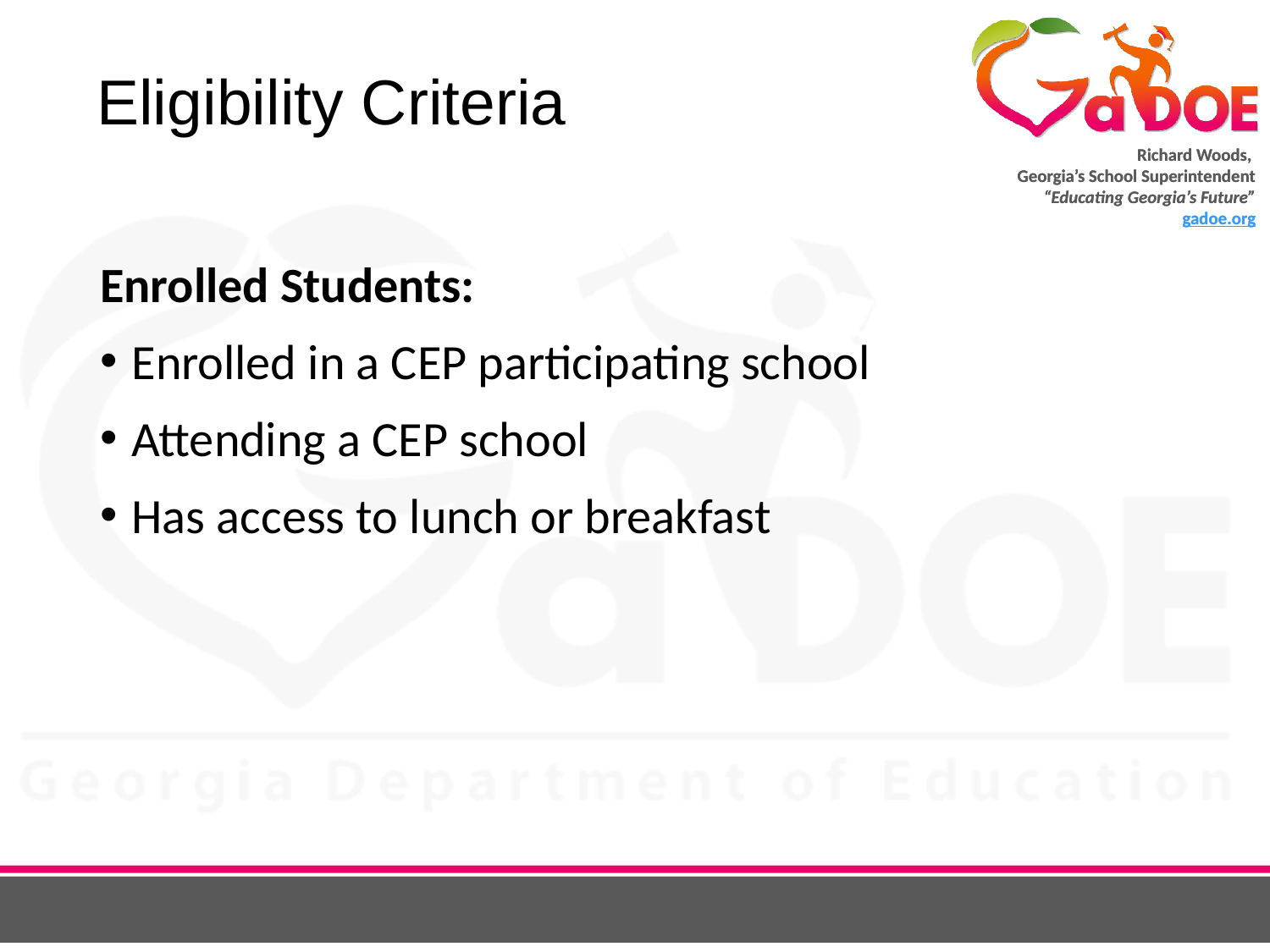

# Eligibility Criteria
Enrolled Students:
Enrolled in a CEP participating school
Attending a CEP school
Has access to lunch or breakfast